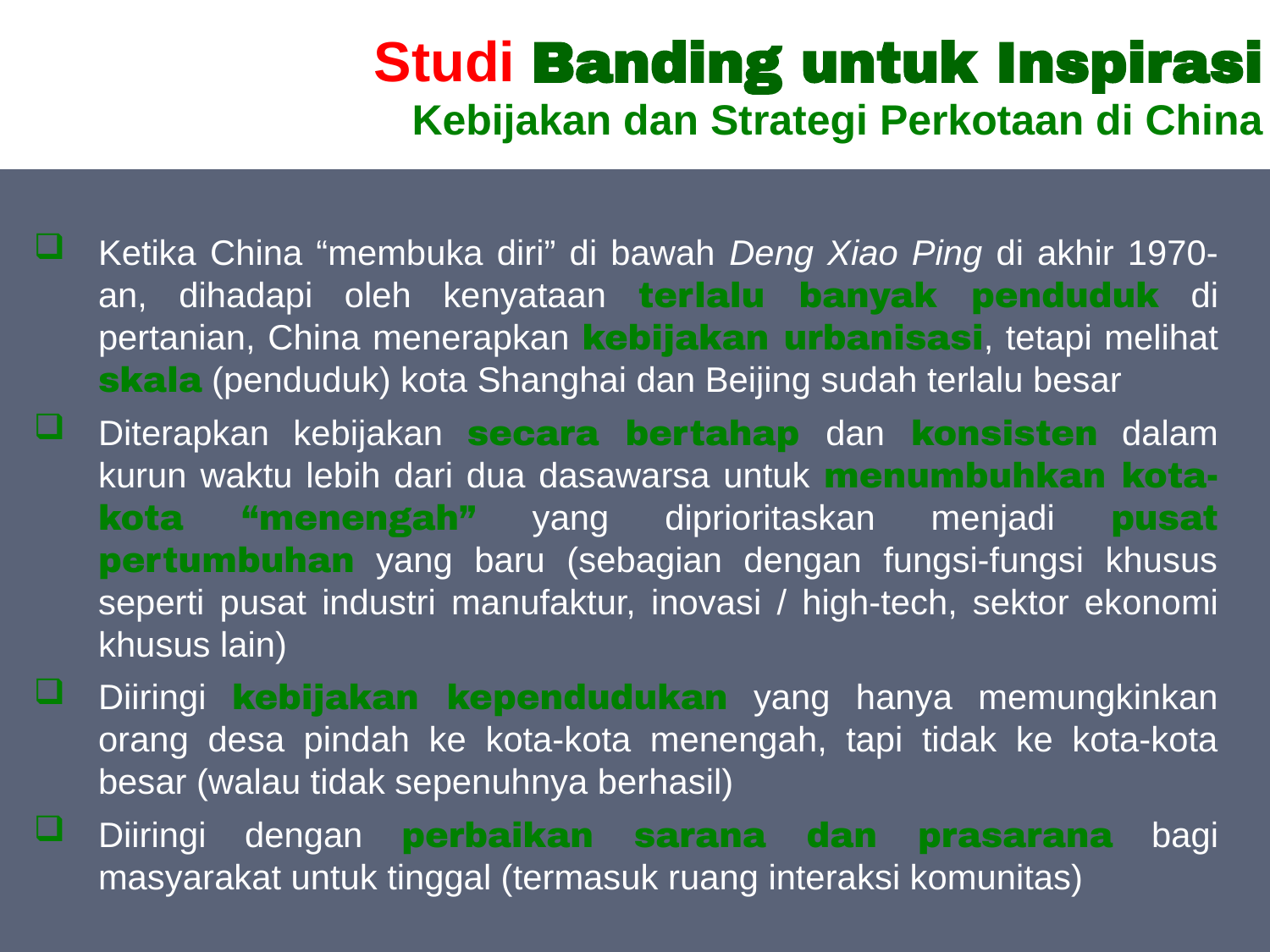

Studi Banding untuk Inspirasi
Kebijakan dan Strategi Perkotaan di China
Ketika China “membuka diri” di bawah Deng Xiao Ping di akhir 1970-an, dihadapi oleh kenyataan terlalu banyak penduduk di pertanian, China menerapkan kebijakan urbanisasi, tetapi melihat skala (penduduk) kota Shanghai dan Beijing sudah terlalu besar
Diterapkan kebijakan secara bertahap dan konsisten dalam kurun waktu lebih dari dua dasawarsa untuk menumbuhkan kota-kota “menengah” yang diprioritaskan menjadi pusat pertumbuhan yang baru (sebagian dengan fungsi-fungsi khusus seperti pusat industri manufaktur, inovasi / high-tech, sektor ekonomi khusus lain)
Diiringi kebijakan kependudukan yang hanya memungkinkan orang desa pindah ke kota-kota menengah, tapi tidak ke kota-kota besar (walau tidak sepenuhnya berhasil)
Diiringi dengan perbaikan sarana dan prasarana bagi masyarakat untuk tinggal (termasuk ruang interaksi komunitas)